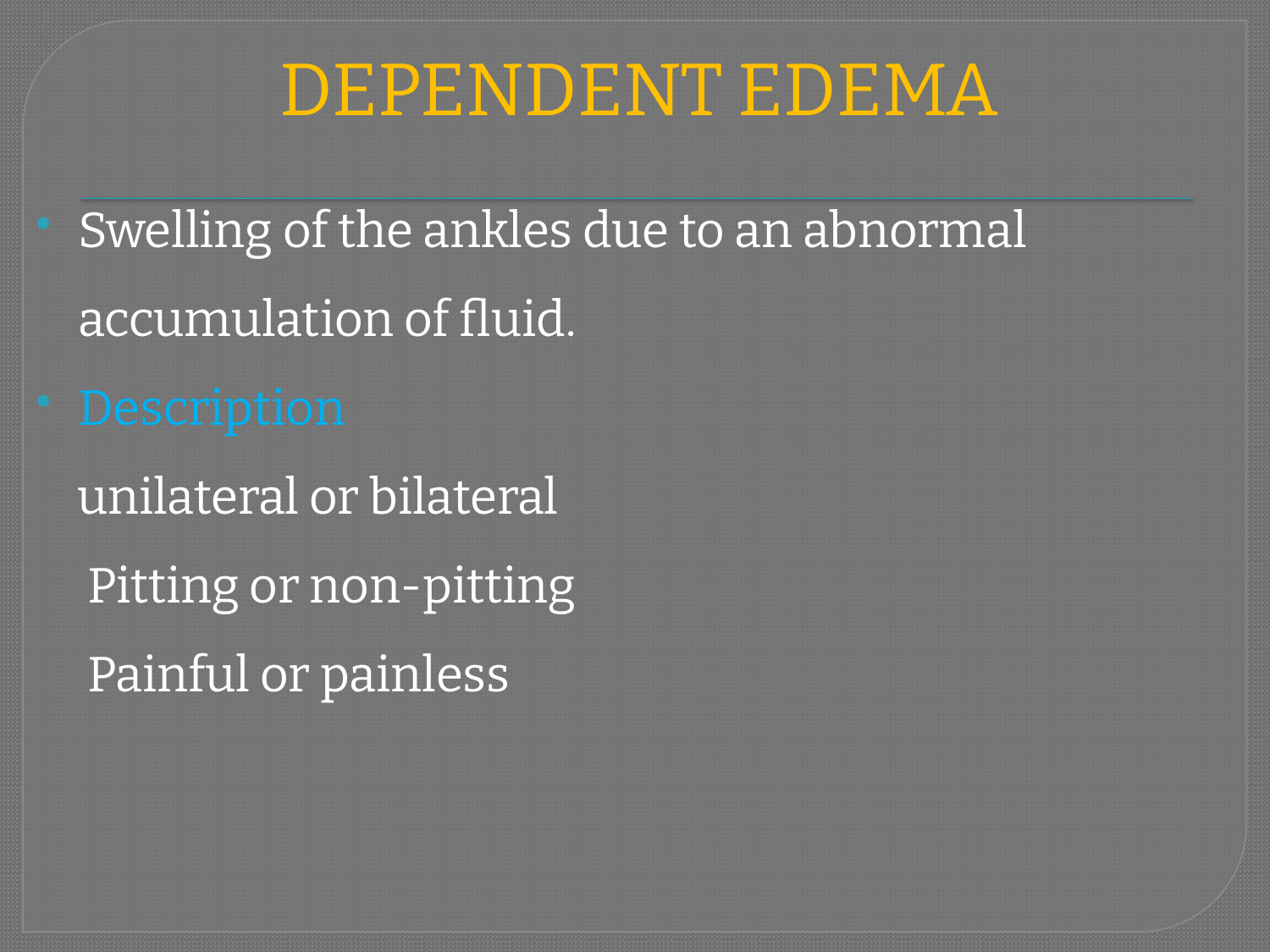

# DEPENDENT EDEMA
Swelling of the ankles due to an abnormal accumulation of fluid.
Description
    unilateral or bilateral
     Pitting or non-pitting
     Painful or painless